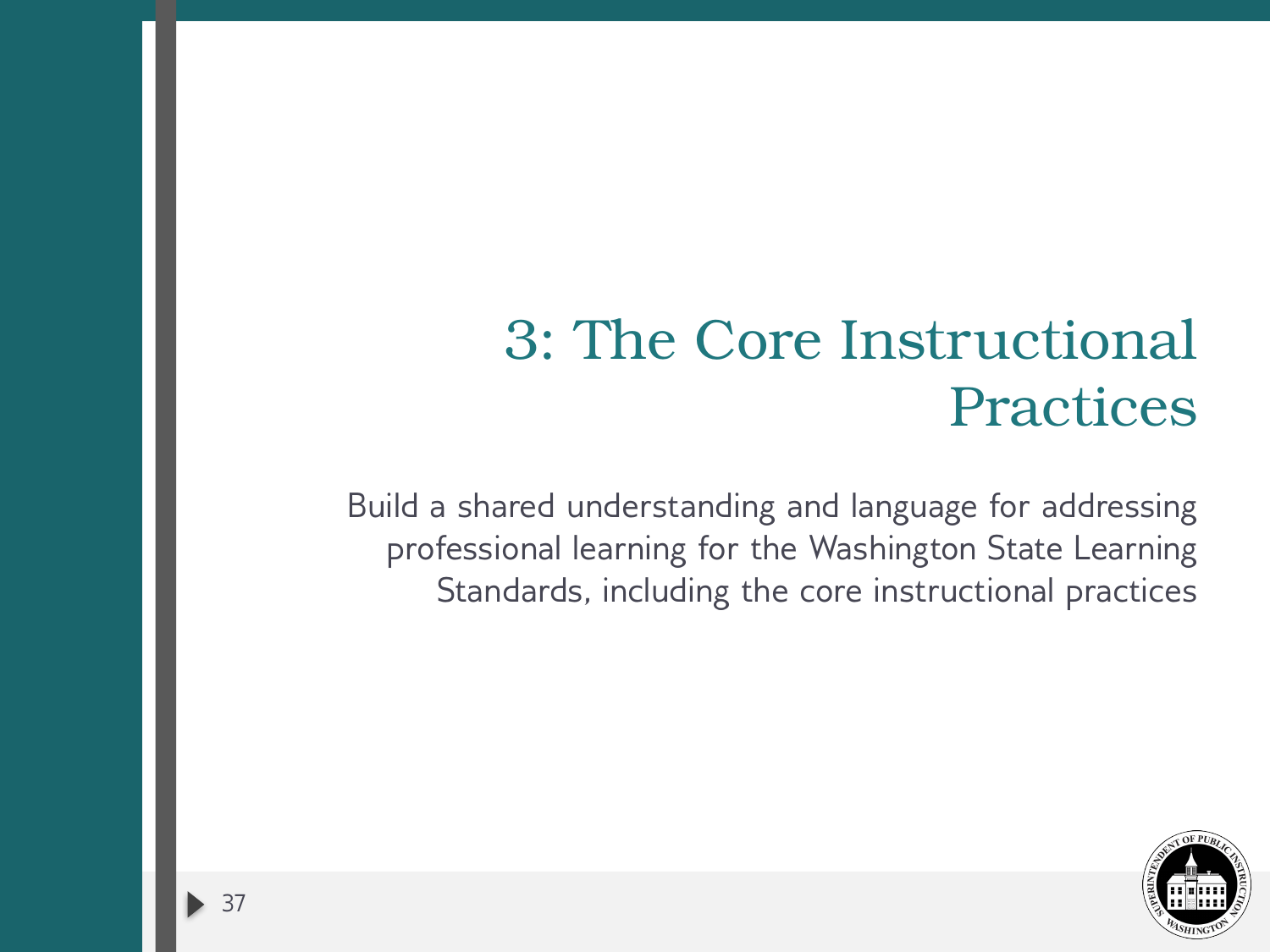

# 3: The Core Instructional Practices
Build a shared understanding and language for addressing professional learning for the Washington State Learning Standards, including the core instructional practices
37